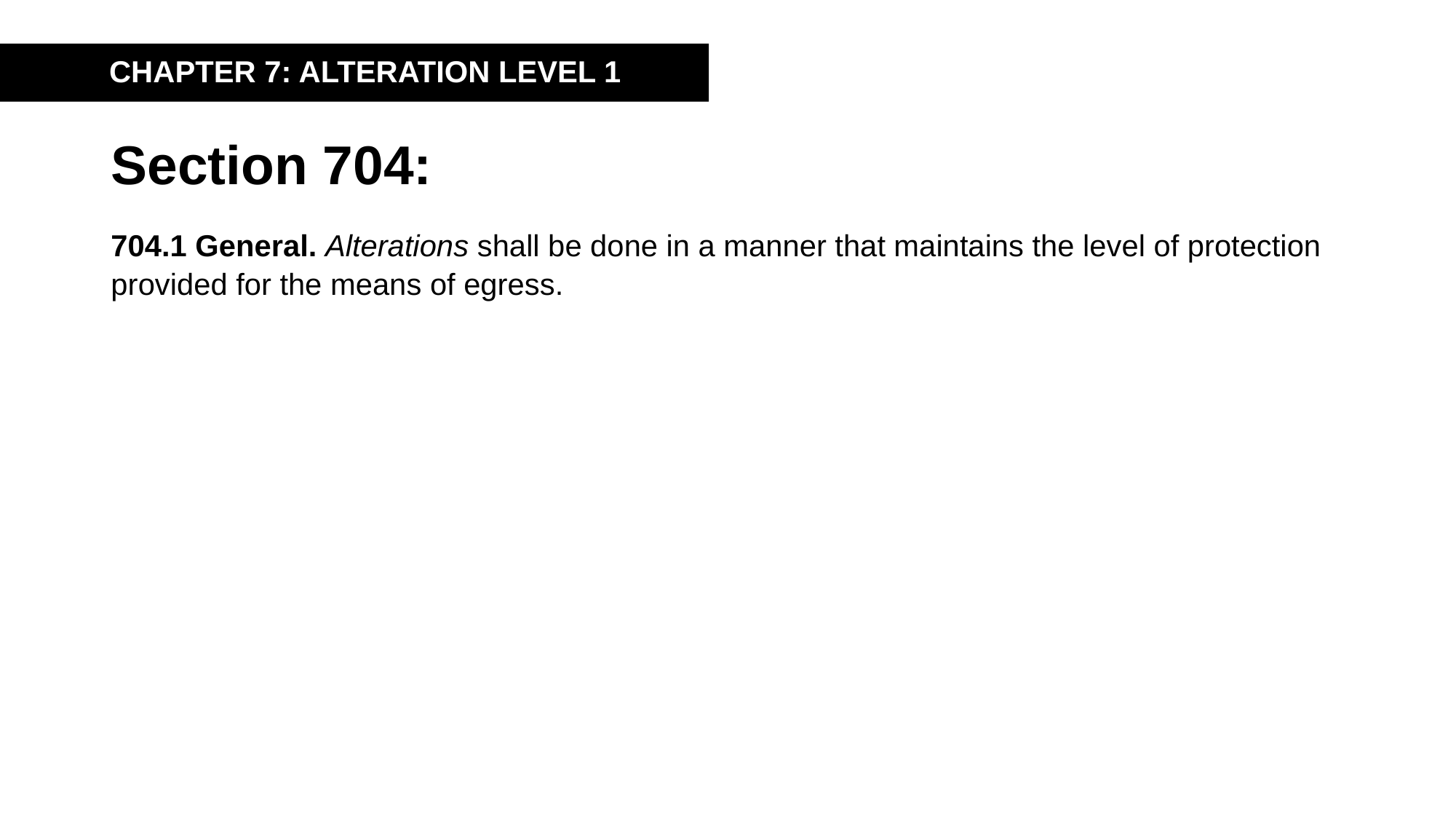

CHAPTER 7: ALTERATION LEVEL 1
# Section 704:
704.1 General. Alterations shall be done in a manner that maintains the level of protection provided for the means of egress.